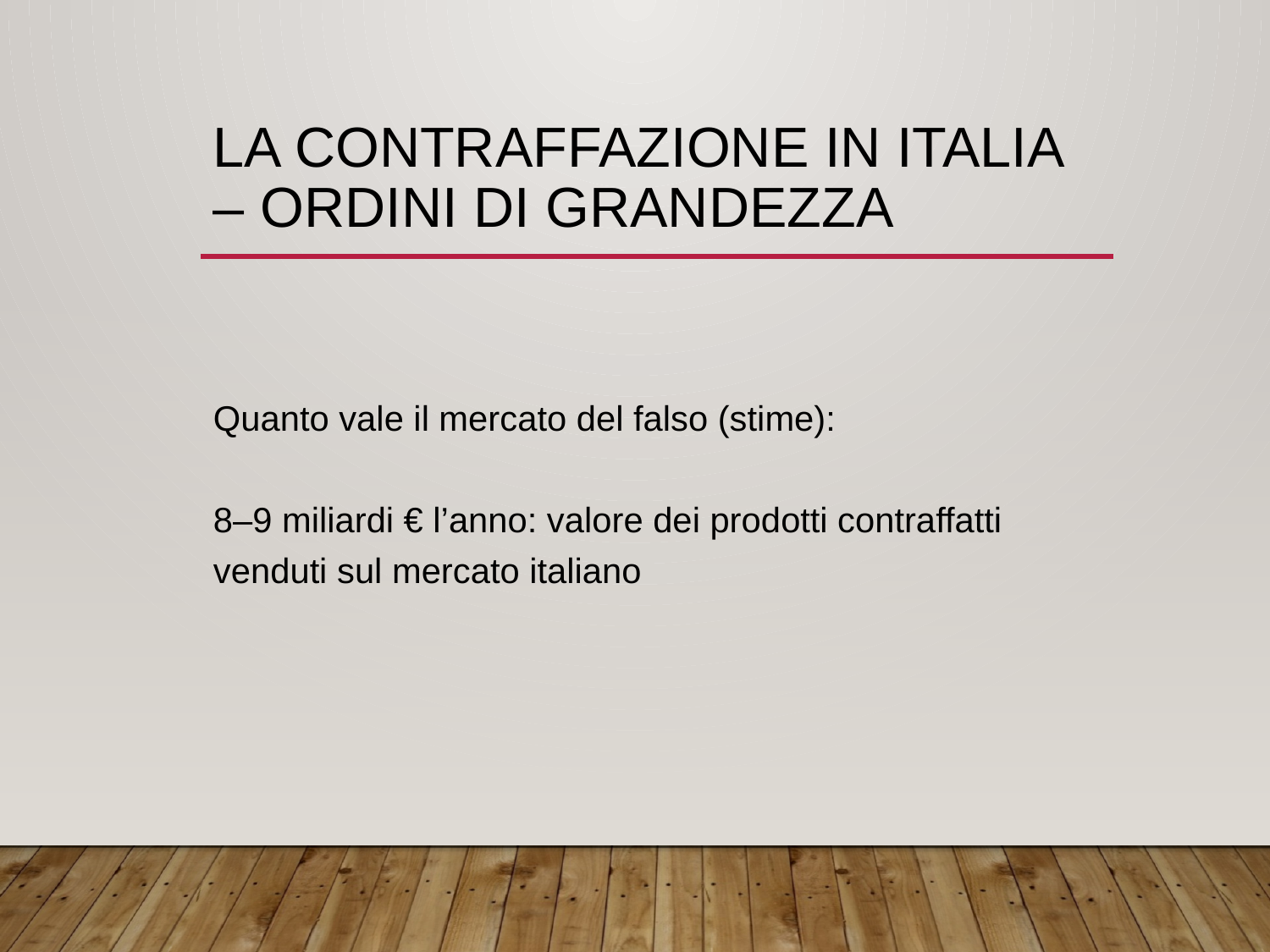

# La contraffazione in Italia – Ordini di grandezza
Quanto vale il mercato del falso (stime):
8–9 miliardi € l’anno: valore dei prodotti contraffatti venduti sul mercato italiano